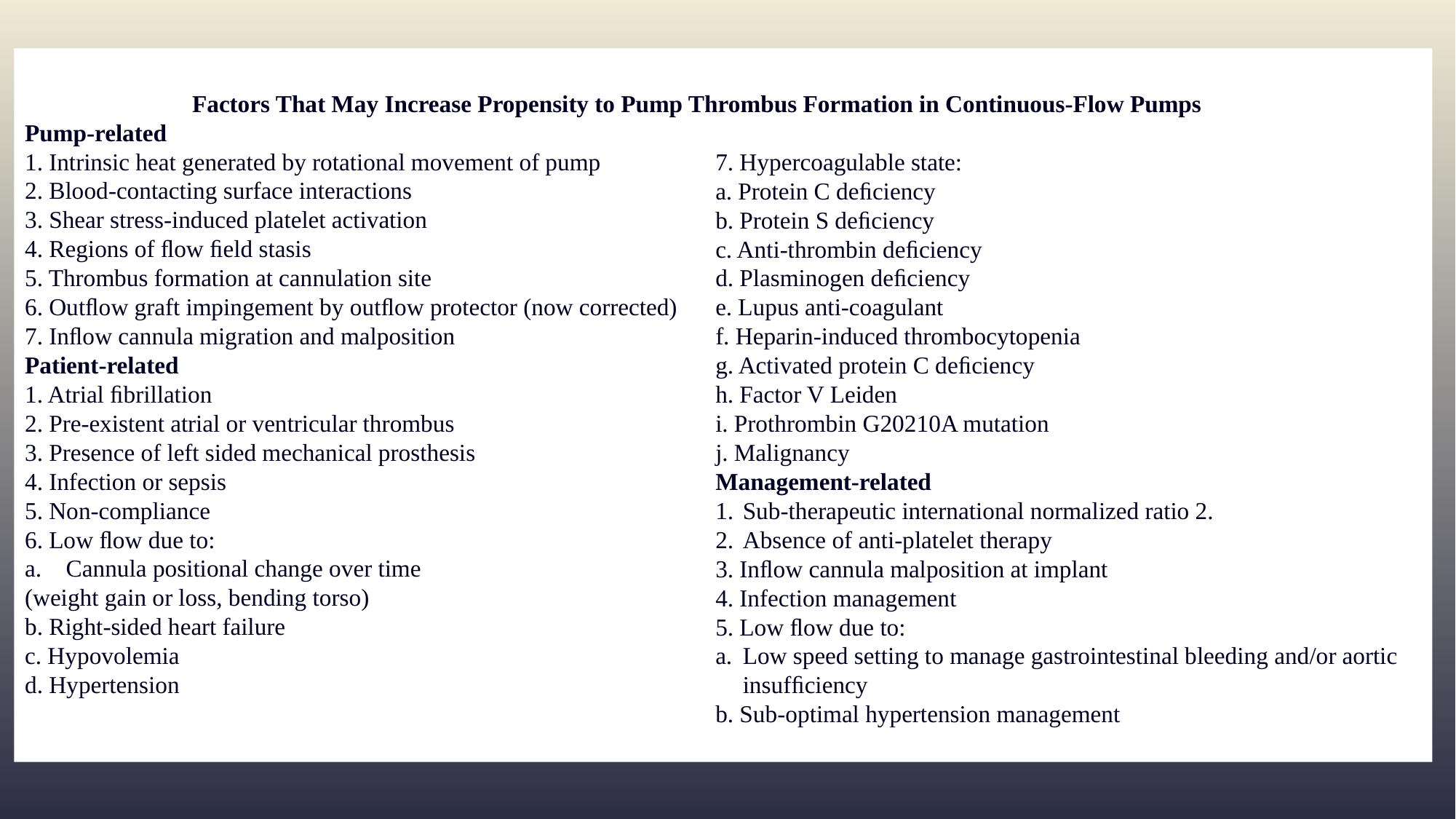

Factors That May Increase Propensity to Pump Thrombus Formation in Continuous-Flow Pumps
Pump-related
1. Intrinsic heat generated by rotational movement of pump
2. Blood-contacting surface interactions
3. Shear stress-induced platelet activation
4. Regions of ﬂow ﬁeld stasis
5. Thrombus formation at cannulation site
6. Outﬂow graft impingement by outﬂow protector (now corrected)
7. Inﬂow cannula migration and malposition
Patient-related
1. Atrial ﬁbrillation
2. Pre-existent atrial or ventricular thrombus
3. Presence of left sided mechanical prosthesis
4. Infection or sepsis
5. Non-compliance
6. Low ﬂow due to:
Cannula positional change over time
(weight gain or loss, bending torso)
b. Right-sided heart failure
c. Hypovolemia
d. Hypertension

7. Hypercoagulable state:
a. Protein C deﬁciency
b. Protein S deﬁciency
c. Anti-thrombin deﬁciency
d. Plasminogen deﬁciency
e. Lupus anti-coagulant
f. Heparin-induced thrombocytopenia
g. Activated protein C deﬁciency
h. Factor V Leiden
i. Prothrombin G20210A mutation
j. Malignancy
Management-related
Sub-therapeutic international normalized ratio 2.
Absence of anti-platelet therapy
3. Inﬂow cannula malposition at implant
4. Infection management
5. Low ﬂow due to:
Low speed setting to manage gastrointestinal bleeding and/or aortic insufﬁciency
b. Sub-optimal hypertension management